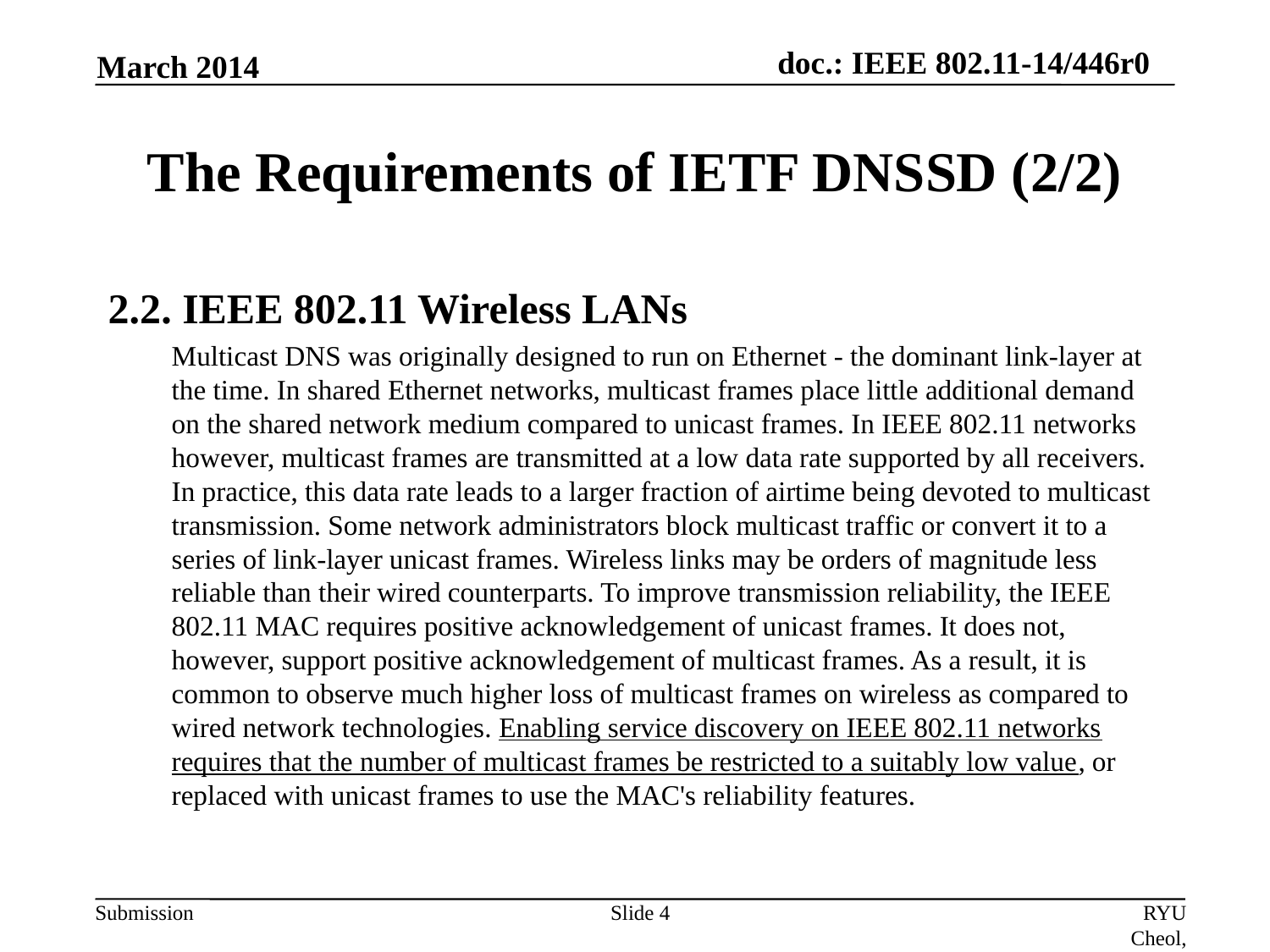

March 2014
# The Requirements of IETF DNSSD (2/2)
2.2. IEEE 802.11 Wireless LANs
Multicast DNS was originally designed to run on Ethernet - the dominant link-layer at the time. In shared Ethernet networks, multicast frames place little additional demand on the shared network medium compared to unicast frames. In IEEE 802.11 networks however, multicast frames are transmitted at a low data rate supported by all receivers. In practice, this data rate leads to a larger fraction of airtime being devoted to multicast transmission. Some network administrators block multicast traffic or convert it to a series of link-layer unicast frames. Wireless links may be orders of magnitude less reliable than their wired counterparts. To improve transmission reliability, the IEEE 802.11 MAC requires positive acknowledgement of unicast frames. It does not, however, support positive acknowledgement of multicast frames. As a result, it is common to observe much higher loss of multicast frames on wireless as compared to wired network technologies. Enabling service discovery on IEEE 802.11 networks requires that the number of multicast frames be restricted to a suitably low value, or replaced with unicast frames to use the MAC's reliability features.
Slide 4
RYU Cheol, ETRI